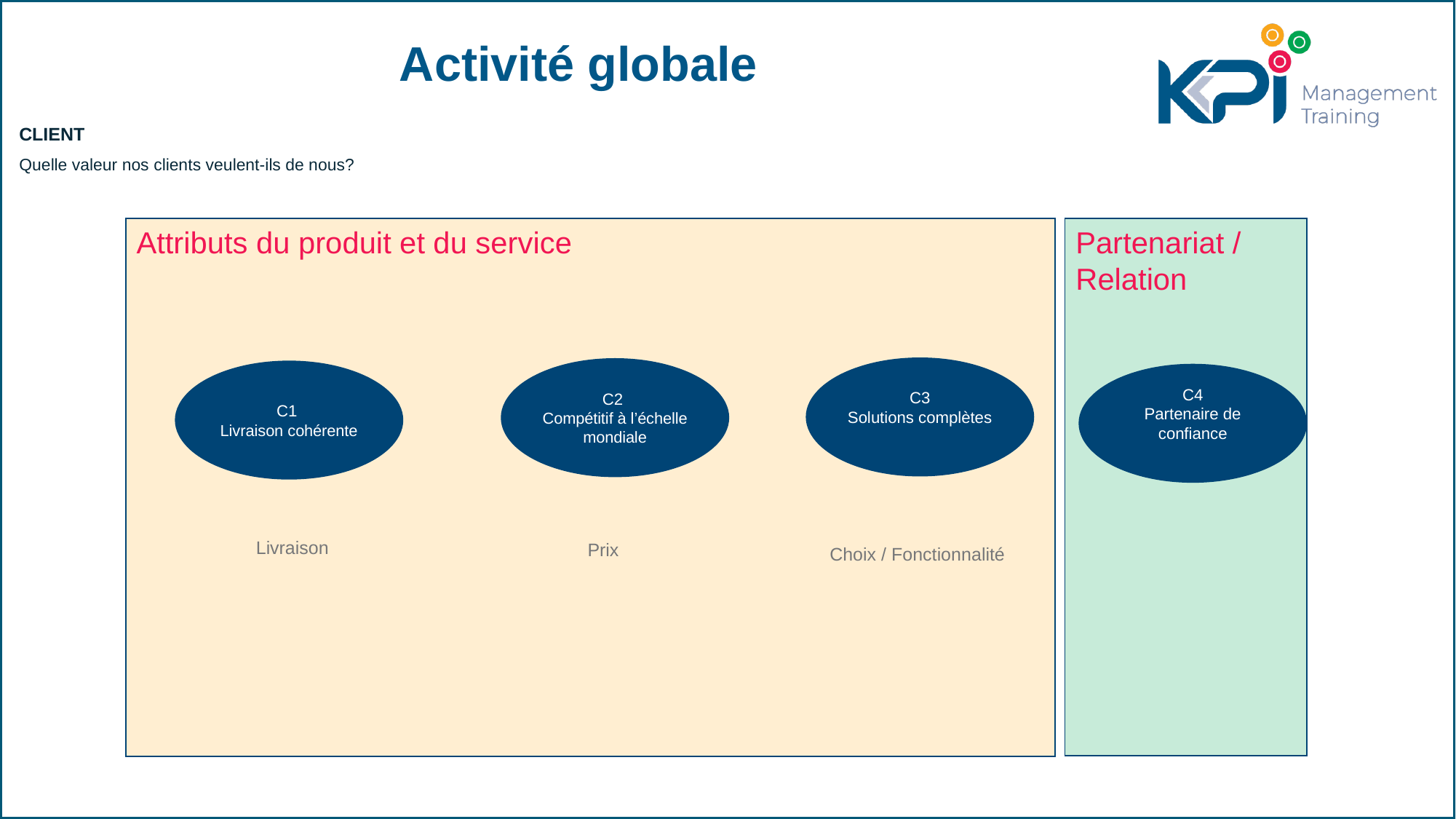

# Activité globale
CLIENT
Quelle valeur nos clients veulent-ils de nous?

Attributs du produit et du service

Partenariat / Relation

C3
Solutions complètes

C2
Compétitif à l’échelle mondiale
C1
Livraison cohérente
C4
Partenaire de confiance

Livraison
Prix
Choix / Fonctionnalité